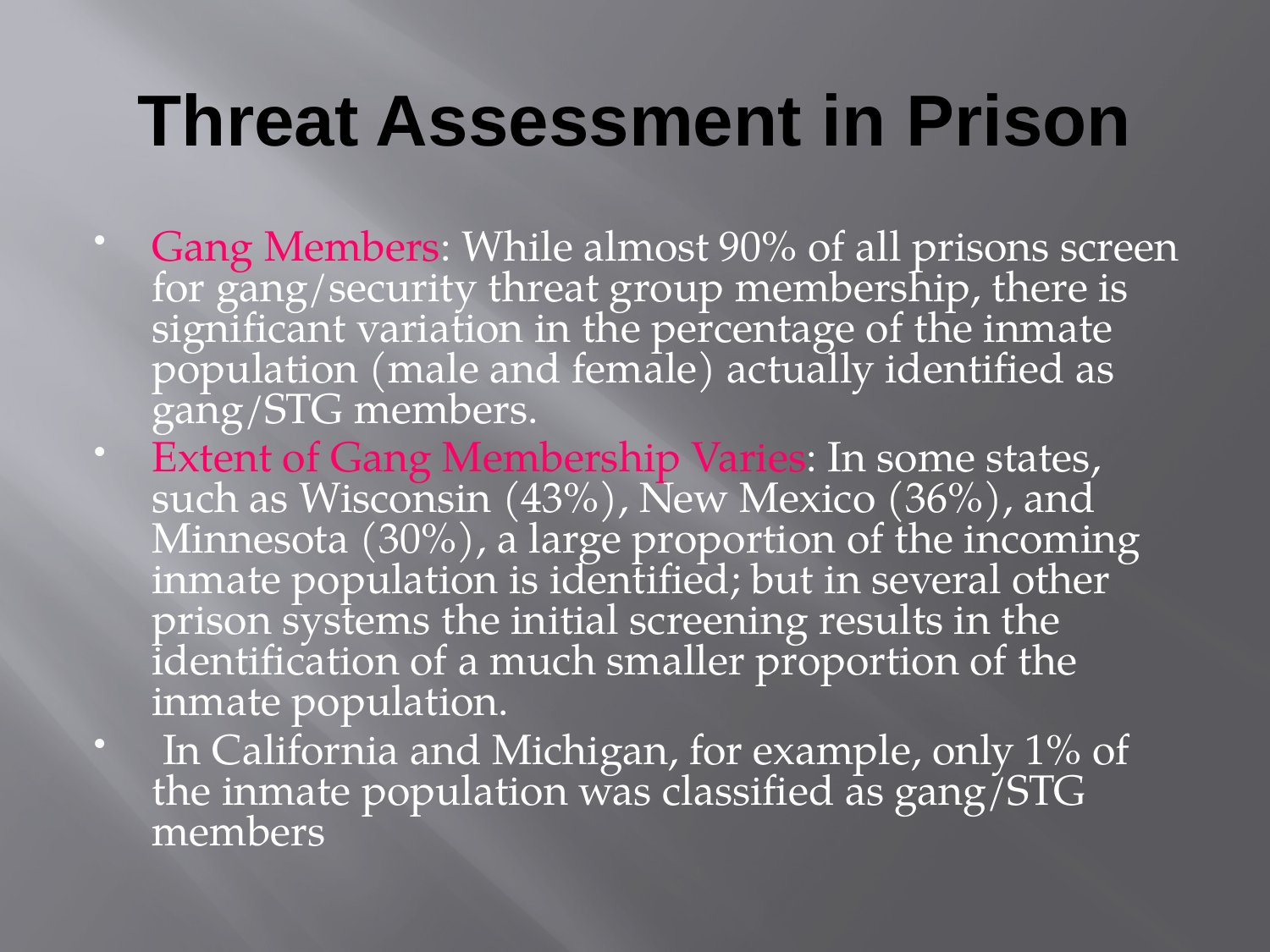

# Threat Assessment in Prison
Gang Members: While almost 90% of all prisons screen for gang/security threat group membership, there is significant variation in the percentage of the inmate population (male and female) actually identified as gang/STG members.
Extent of Gang Membership Varies: In some states, such as Wisconsin (43%), New Mexico (36%), and Minnesota (30%), a large proportion of the incoming inmate population is identified; but in several other prison systems the initial screening results in the identification of a much smaller proportion of the inmate population.
 In California and Michigan, for example, only 1% of the inmate population was classified as gang/STG members